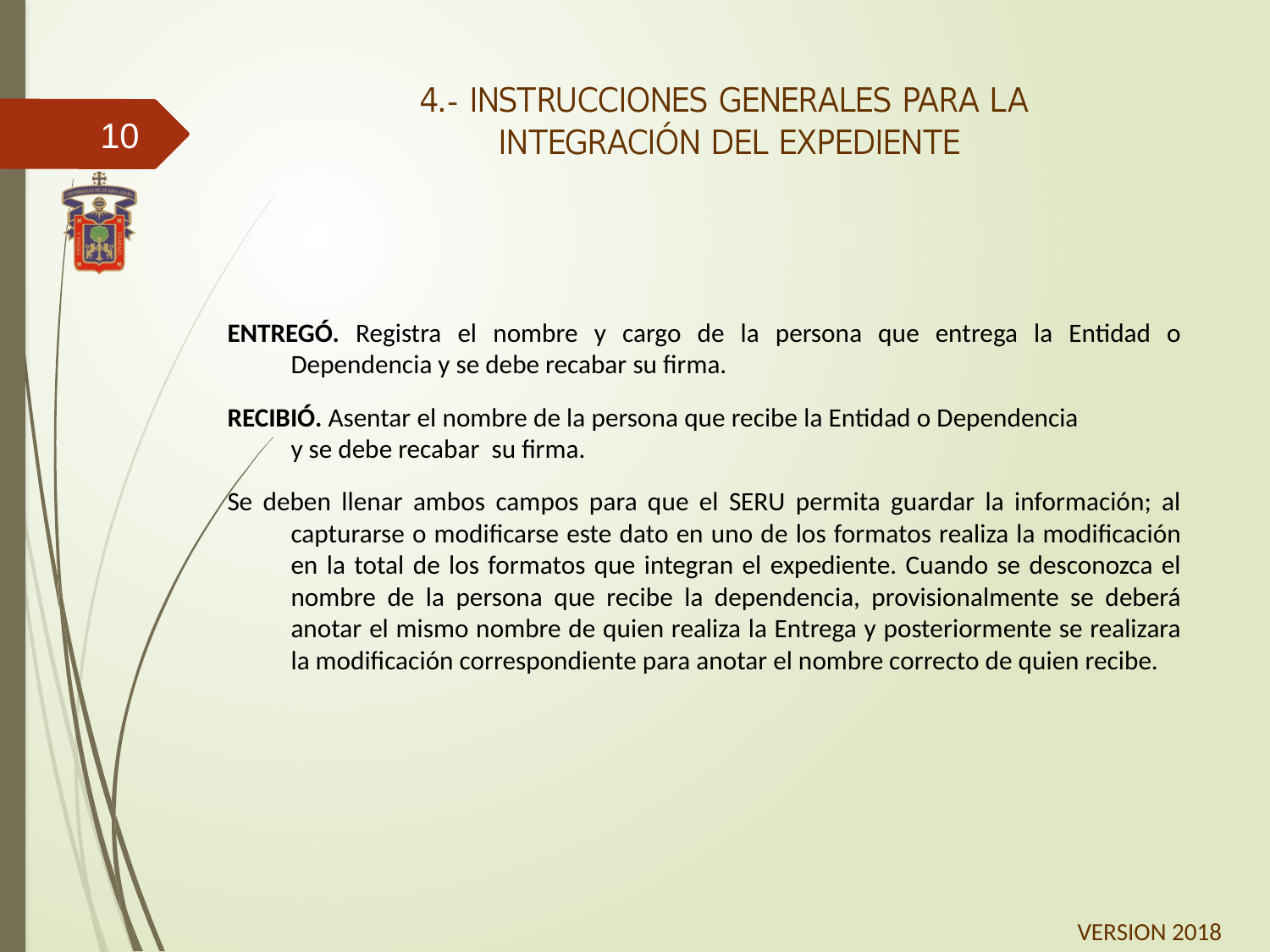

4.- INSTRUCCIONES GENERALES PARA LA
INTEGRACIÓN DEL EXPEDIENTE

10

ENTREGÓ. Registra el nombre y cargo de la persona que entrega la Entidad o Dependencia y se debe recabar su firma.

RECIBIÓ. Asentar el nombre de la persona que recibe la Entidad o Dependencia 	y se debe recabar  su firma.

Se deben llenar ambos campos para que el SERU permita guardar la información; al capturarse o modificarse este dato en uno de los formatos realiza la modificación en la total de los formatos que integran el expediente. Cuando se desconozca el nombre de la persona que recibe la dependencia, provisionalmente se deberá anotar el mismo nombre de quien realiza la Entrega y posteriormente se realizara la modificación correspondiente para anotar el nombre correcto de quien recibe.